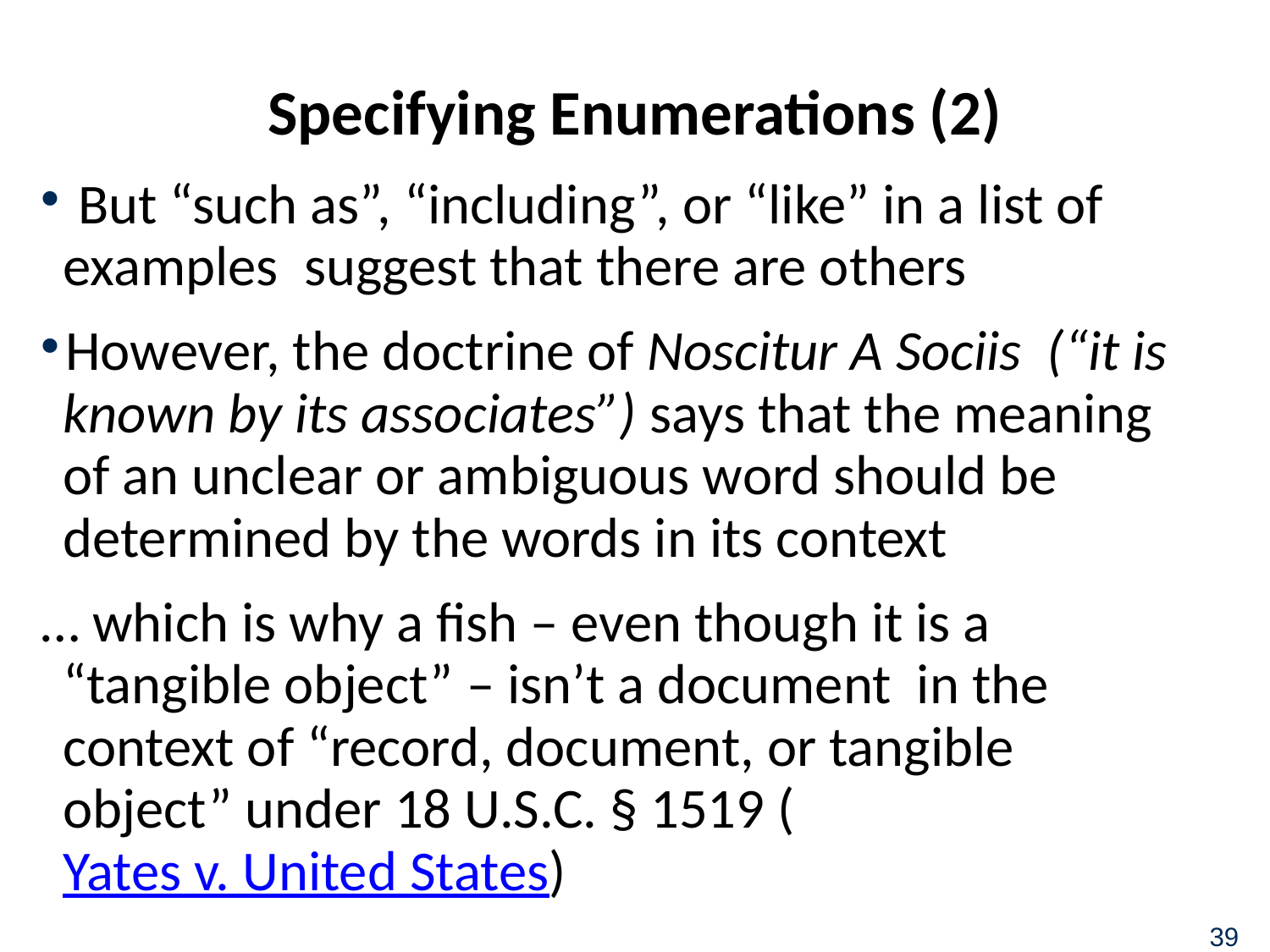

# Specifying Enumerations (2)
 But “such as”, “including”, or “like” in a list of examples  suggest that there are others
However, the doctrine of Noscitur A Sociis  (“it is known by its associates”) says that the meaning of an unclear or ambiguous word should be determined by the words in its context
… which is why a fish – even though it is a “tangible object” – isn’t a document  in the context of “record, document, or tangible object” under 18 U.S.C. § 1519 (Yates v. United States)

39